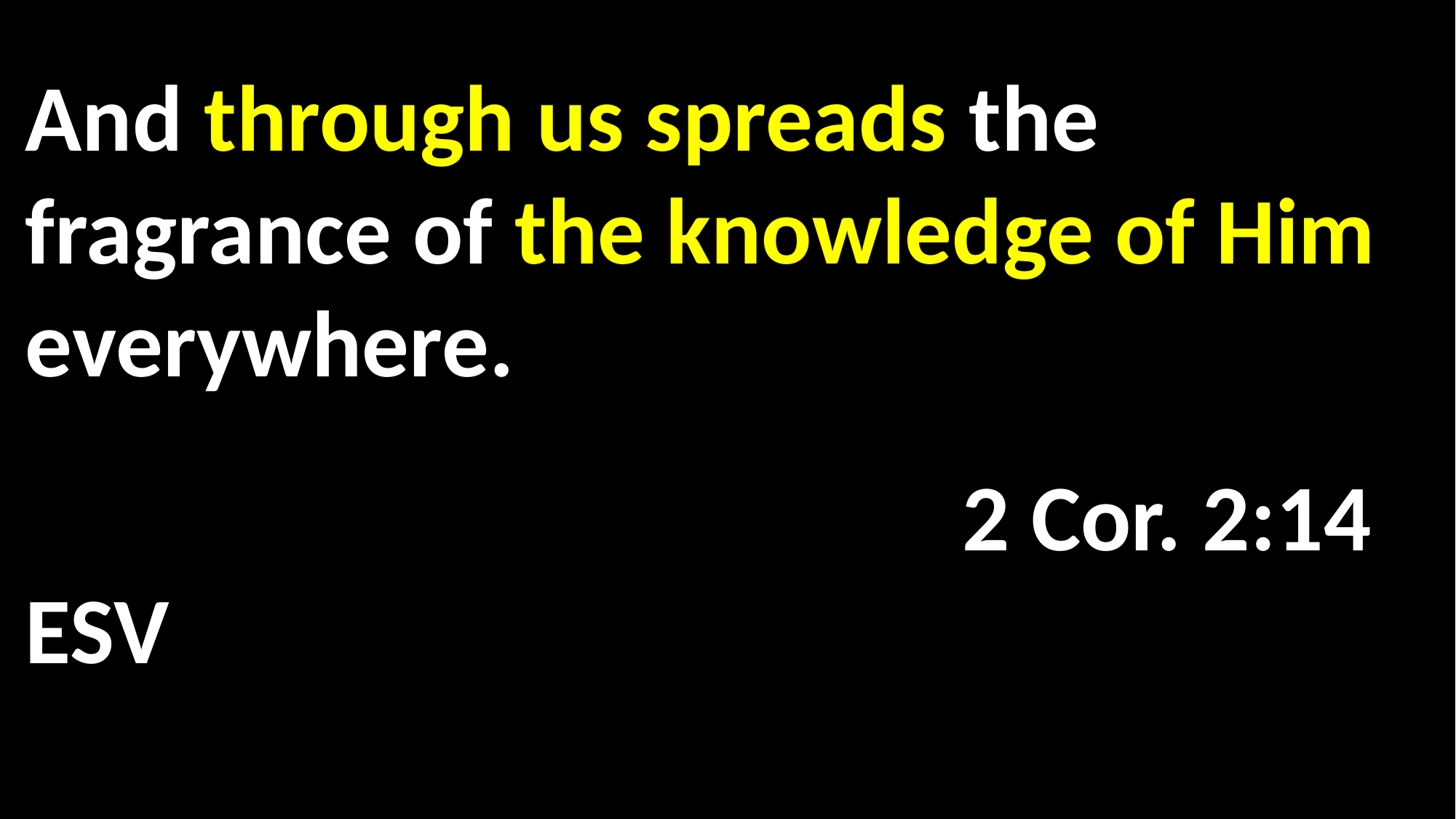

And through us spreads the fragrance of the knowledge of Him everywhere.
			              			   2 Cor. 2:14 ESV